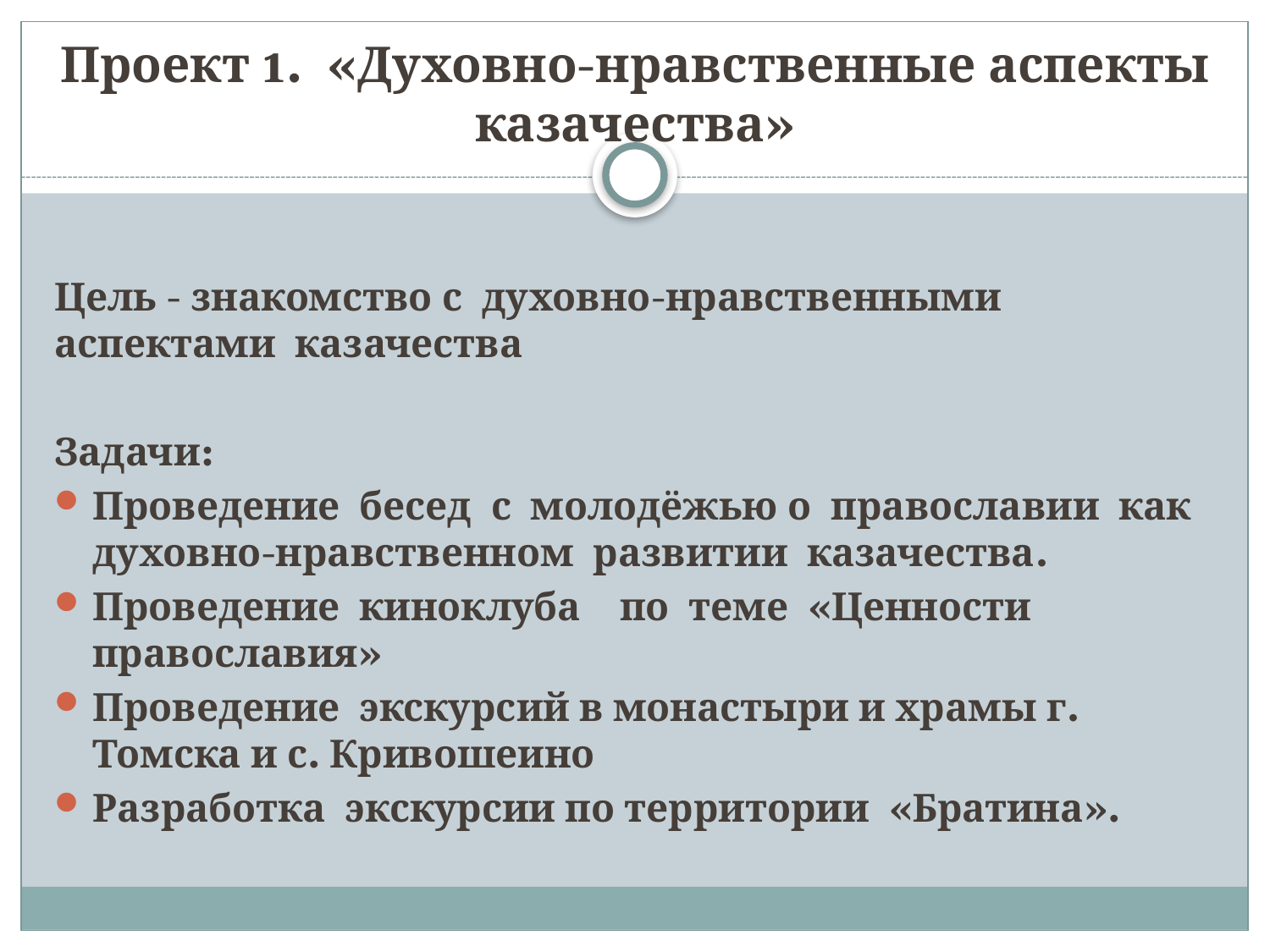

# Проект 1.  «Духовно-нравственные аспекты  казачества»

Цель - знакомство с  духовно-нравственными  аспектами  казачества

Задачи:
Проведение  бесед  с  молодёжью о  православии  как  духовно-нравственном  развитии  казачества.
Проведение  киноклуба    по  теме  «Ценности  православия»
Проведение  экскурсий в монастыри и храмы г. Томска и с. Кривошеино
Разработка  экскурсии по территории  «Братина».